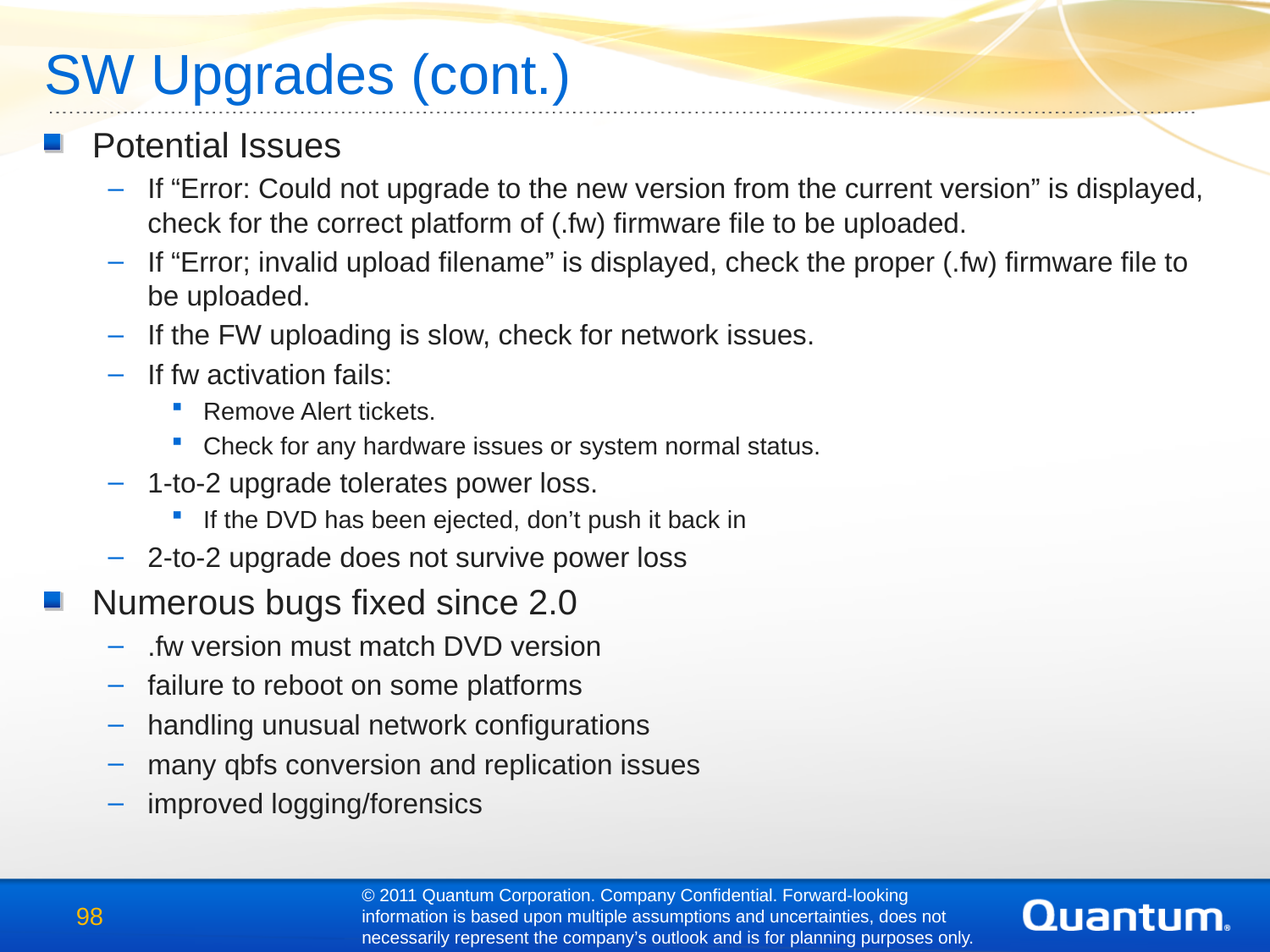

SW Upgrades (cont.)
Potential Issues
If “Error: Could not upgrade to the new version from the current version” is displayed, check for the correct platform of (.fw) firmware file to be uploaded.
If “Error; invalid upload filename” is displayed, check the proper (.fw) firmware file to be uploaded.
If the FW uploading is slow, check for network issues.
If fw activation fails:
Remove Alert tickets.
Check for any hardware issues or system normal status.
1-to-2 upgrade tolerates power loss.
If the DVD has been ejected, don’t push it back in
2-to-2 upgrade does not survive power loss
Numerous bugs fixed since 2.0
.fw version must match DVD version
failure to reboot on some platforms
handling unusual network configurations
many qbfs conversion and replication issues
improved logging/forensics

© 2011 Quantum Corporation. Company Confidential. Forward-looking information is based upon multiple assumptions and uncertainties, does not necessarily represent the company’s outlook and is for planning purposes only.
98